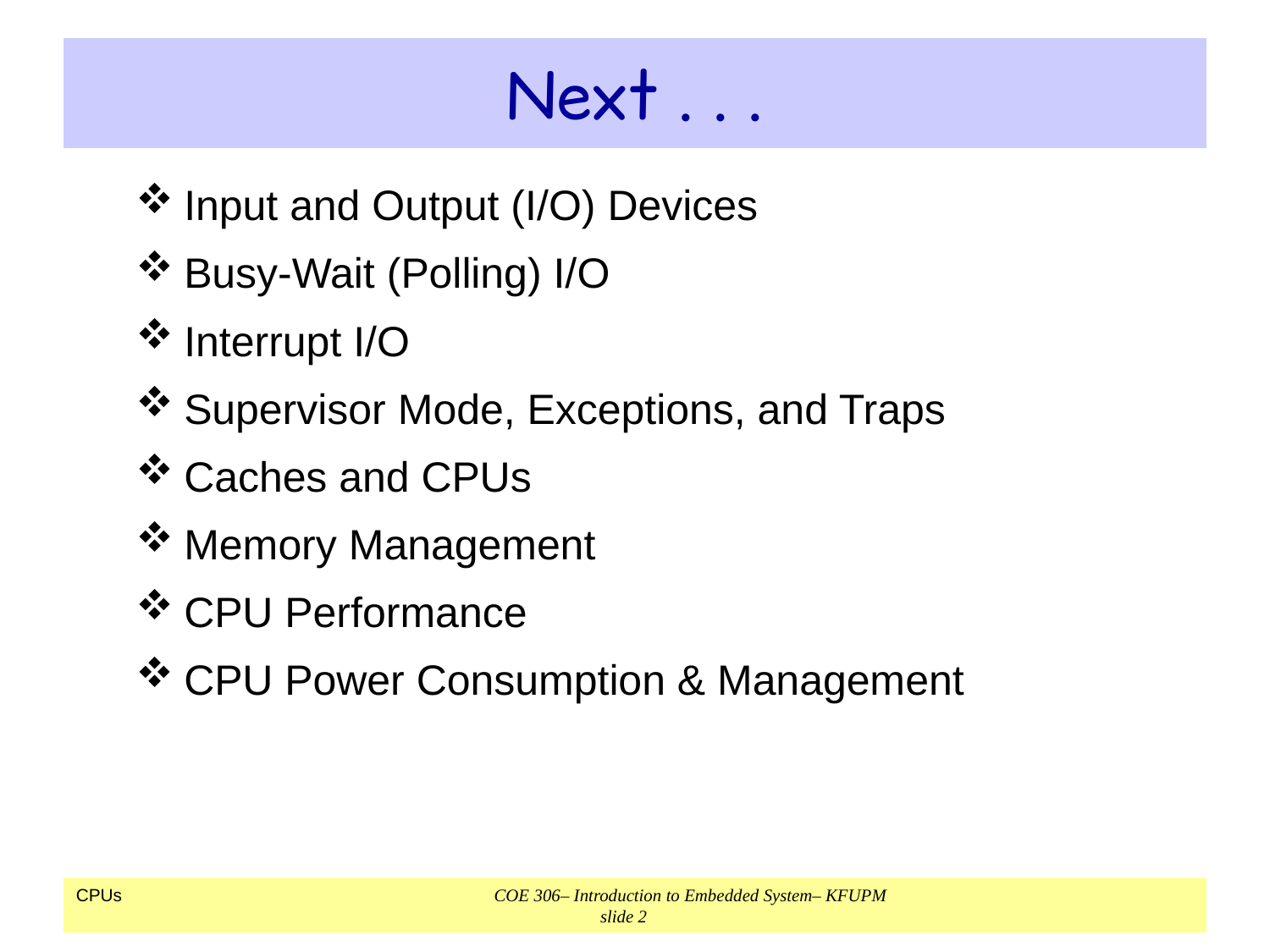

# Next . . .
Input and Output (I/O) Devices
Busy-Wait (Polling) I/O
Interrupt I/O
Supervisor Mode, Exceptions, and Traps
Caches and CPUs
Memory Management
CPU Performance
CPU Power Consumption & Management